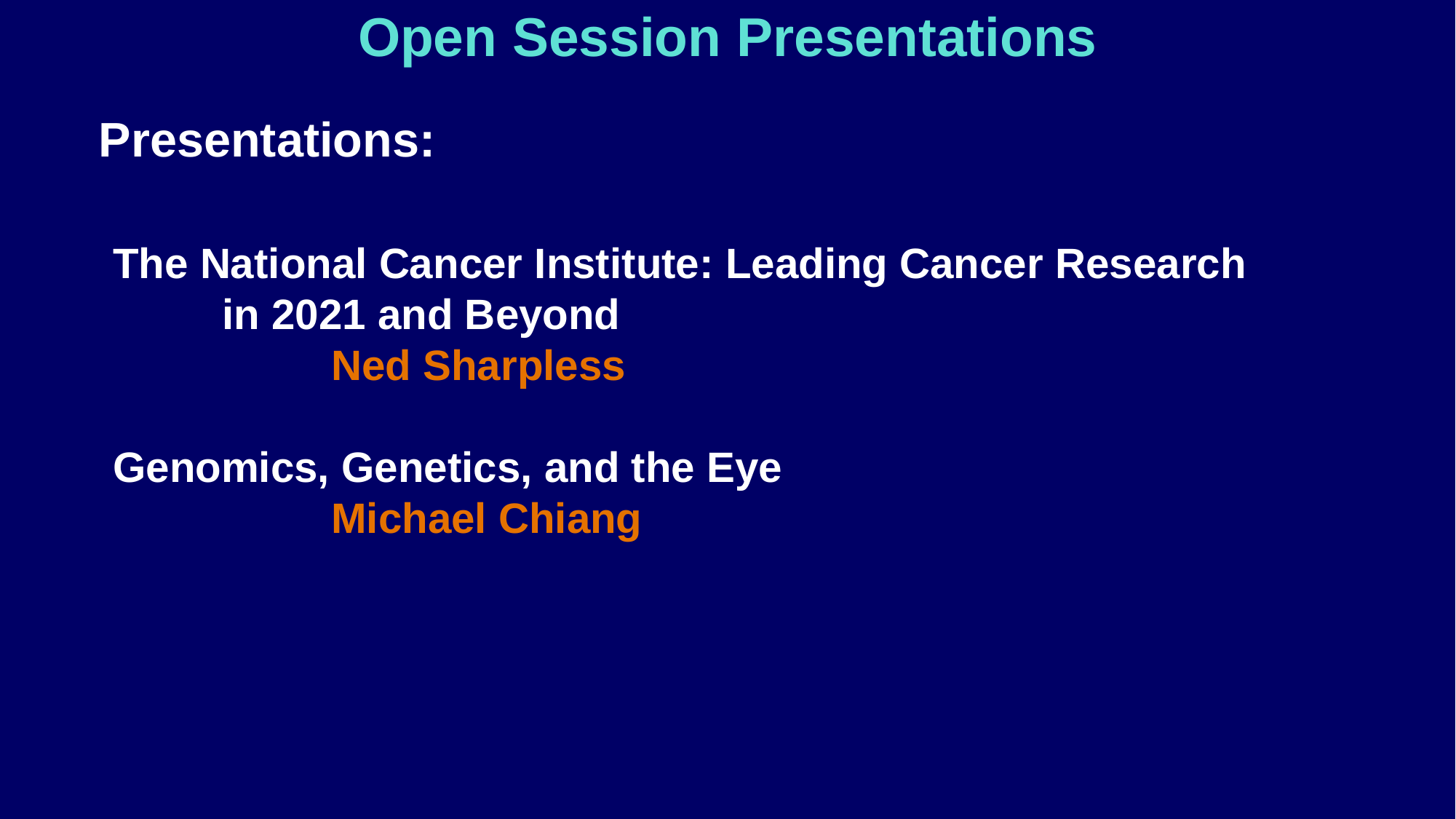

Open Session Presentations
 Presentations:

The National Cancer Institute: Leading Cancer Research
	in 2021 and Beyond
		Ned Sharpless

Genomics, Genetics, and the Eye
		Michael Chiang